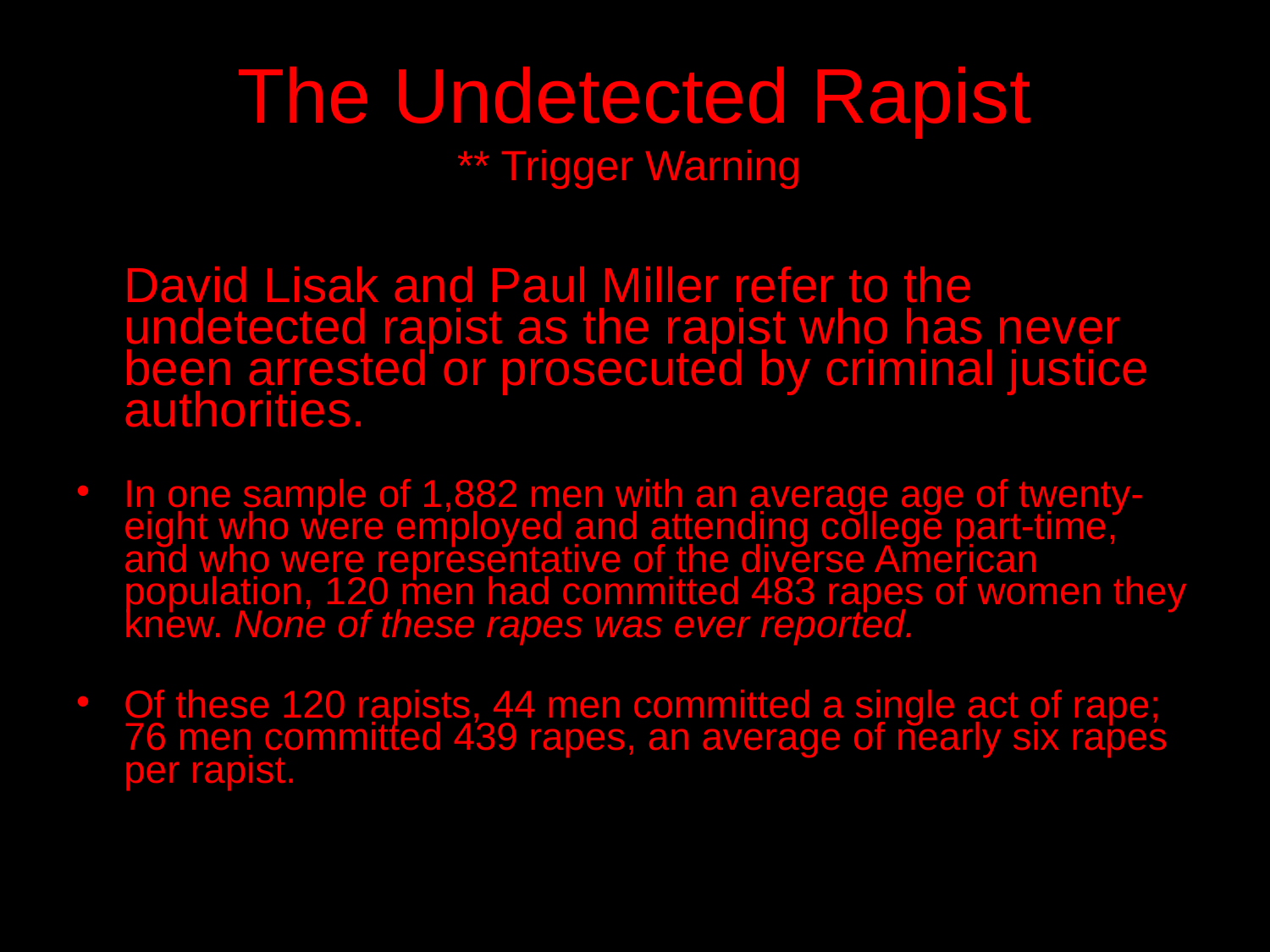

# The Undetected Rapist ** Trigger Warning

	David Lisak and Paul Miller refer to the undetected rapist as the rapist who has never been arrested or prosecuted by criminal justice authorities.

In one sample of 1,882 men with an average age of twenty-eight who were employed and attending college part-time, and who were representative of the diverse American population, 120 men had committed 483 rapes of women they knew. None of these rapes was ever reported.

Of these 120 rapists, 44 men committed a single act of rape; 76 men committed 439 rapes, an average of nearly six rapes per rapist.